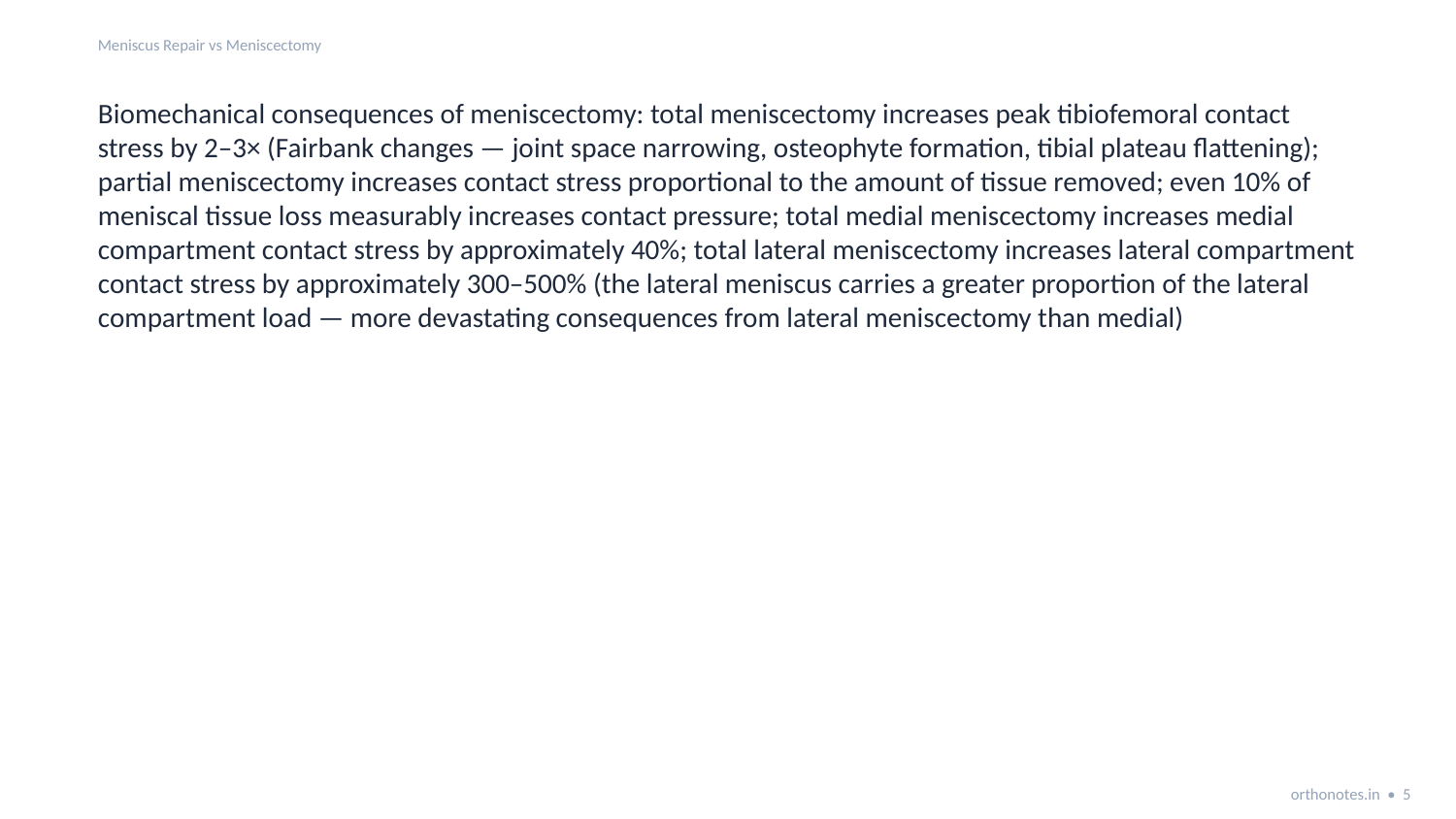

Meniscus Repair vs Meniscectomy
Biomechanical consequences of meniscectomy: total meniscectomy increases peak tibiofemoral contact stress by 2–3× (Fairbank changes — joint space narrowing, osteophyte formation, tibial plateau flattening); partial meniscectomy increases contact stress proportional to the amount of tissue removed; even 10% of meniscal tissue loss measurably increases contact pressure; total medial meniscectomy increases medial compartment contact stress by approximately 40%; total lateral meniscectomy increases lateral compartment contact stress by approximately 300–500% (the lateral meniscus carries a greater proportion of the lateral compartment load — more devastating consequences from lateral meniscectomy than medial)
orthonotes.in  •  5